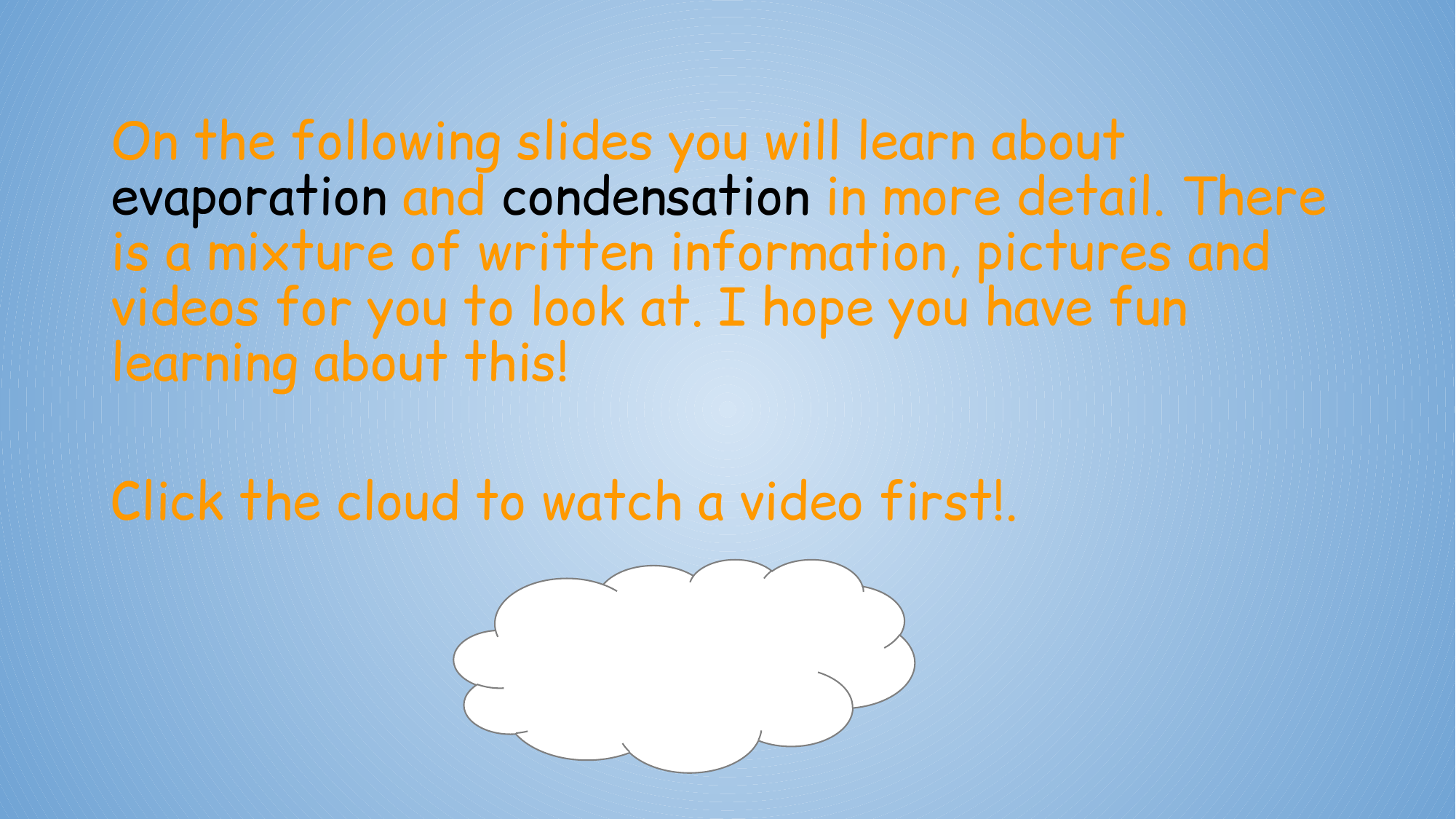

On the following slides you will learn about evaporation and condensation in more detail. There is a mixture of written information, pictures and videos for you to look at. I hope you have fun learning about this!

Click the cloud to watch a video first!.